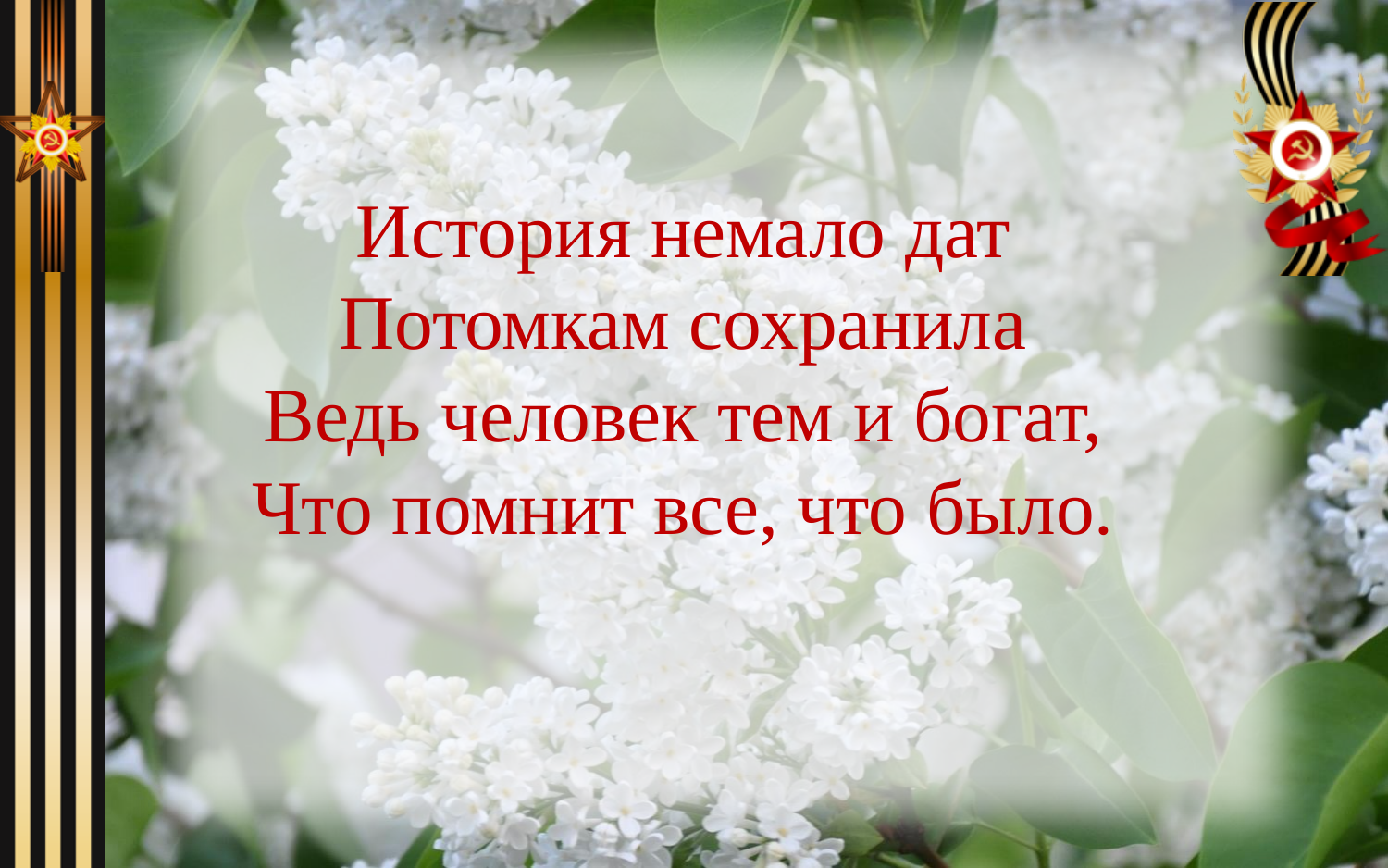

История немало дат
Потомкам сохранила
Ведь человек тем и богат,
Что помнит все, что было.